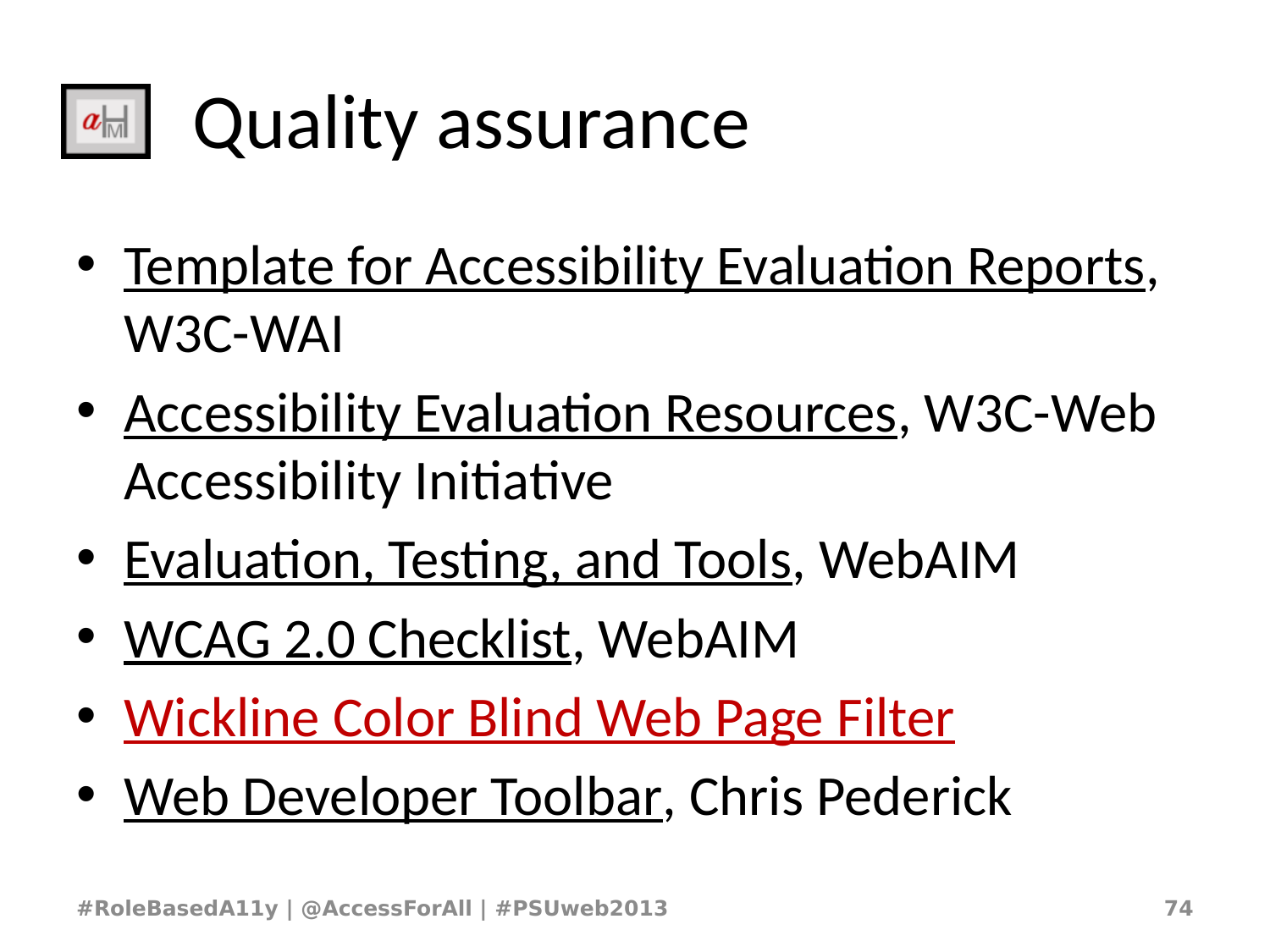

# Quality assurance
Template for Accessibility Evaluation Reports, W3C-WAI
Accessibility Evaluation Resources, W3C-Web Accessibility Initiative
Evaluation, Testing, and Tools, WebAIM
WCAG 2.0 Checklist, WebAIM
Wickline Color Blind Web Page Filter
Web Developer Toolbar, Chris Pederick
#RoleBasedA11y | @AccessForAll | #PSUweb2013
74